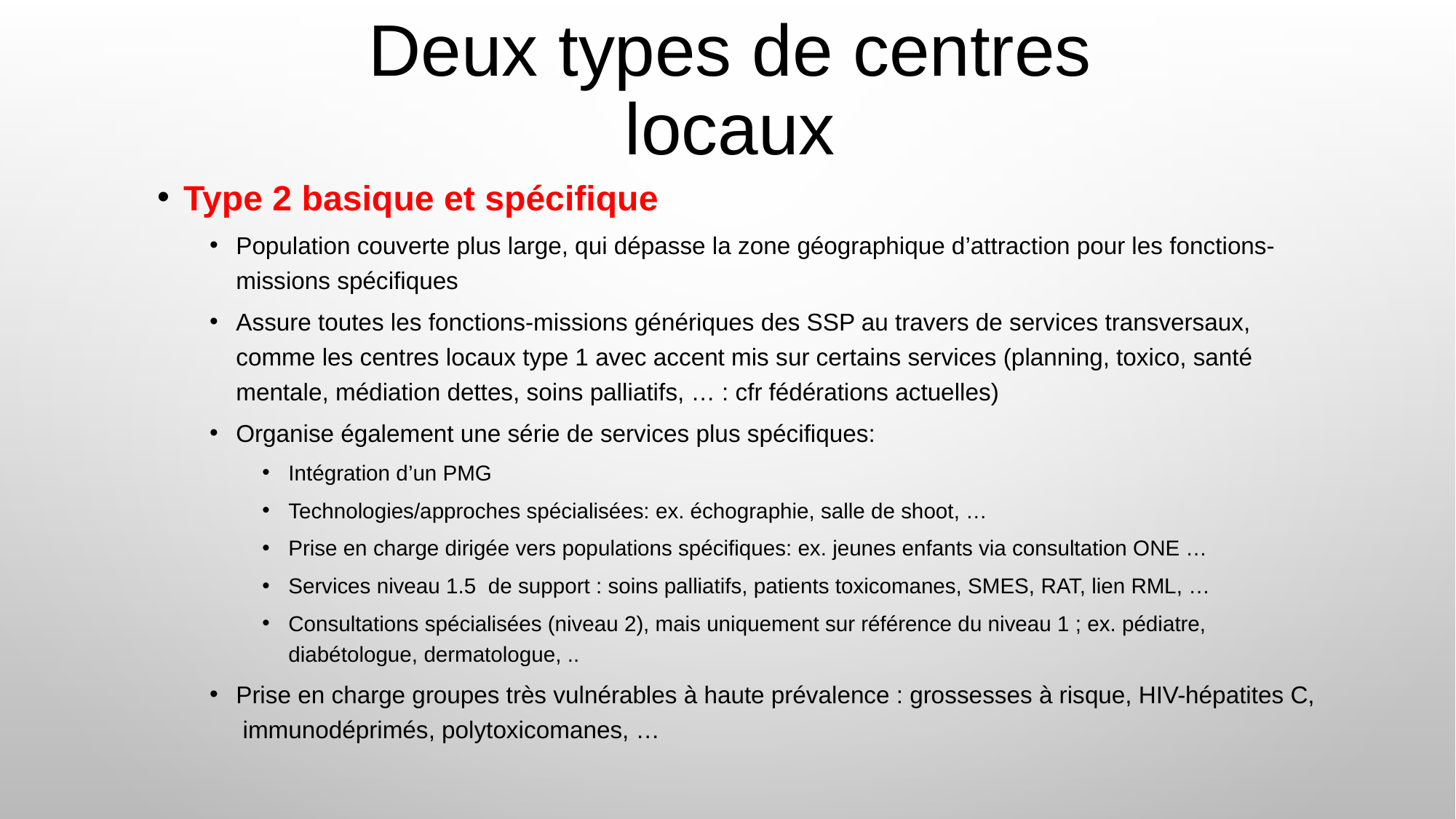

# Deux types de centres locaux
Type 2 basique et spécifique
Population couverte plus large, qui dépasse la zone géographique d’attraction pour les fonctions-missions spécifiques
Assure toutes les fonctions-missions génériques des SSP au travers de services transversaux, comme les centres locaux type 1 avec accent mis sur certains services (planning, toxico, santé mentale, médiation dettes, soins palliatifs, … : cfr fédérations actuelles)
Organise également une série de services plus spécifiques:
Intégration d’un PMG
Technologies/approches spécialisées: ex. échographie, salle de shoot, …
Prise en charge dirigée vers populations spécifiques: ex. jeunes enfants via consultation ONE …
Services niveau 1.5  de support : soins palliatifs, patients toxicomanes, SMES, RAT, lien RML, …
Consultations spécialisées (niveau 2), mais uniquement sur référence du niveau 1 ; ex. pédiatre, diabétologue, dermatologue, ..
Prise en charge groupes très vulnérables à haute prévalence : grossesses à risque, HIV-hépatites C,  immunodéprimés, polytoxicomanes, …